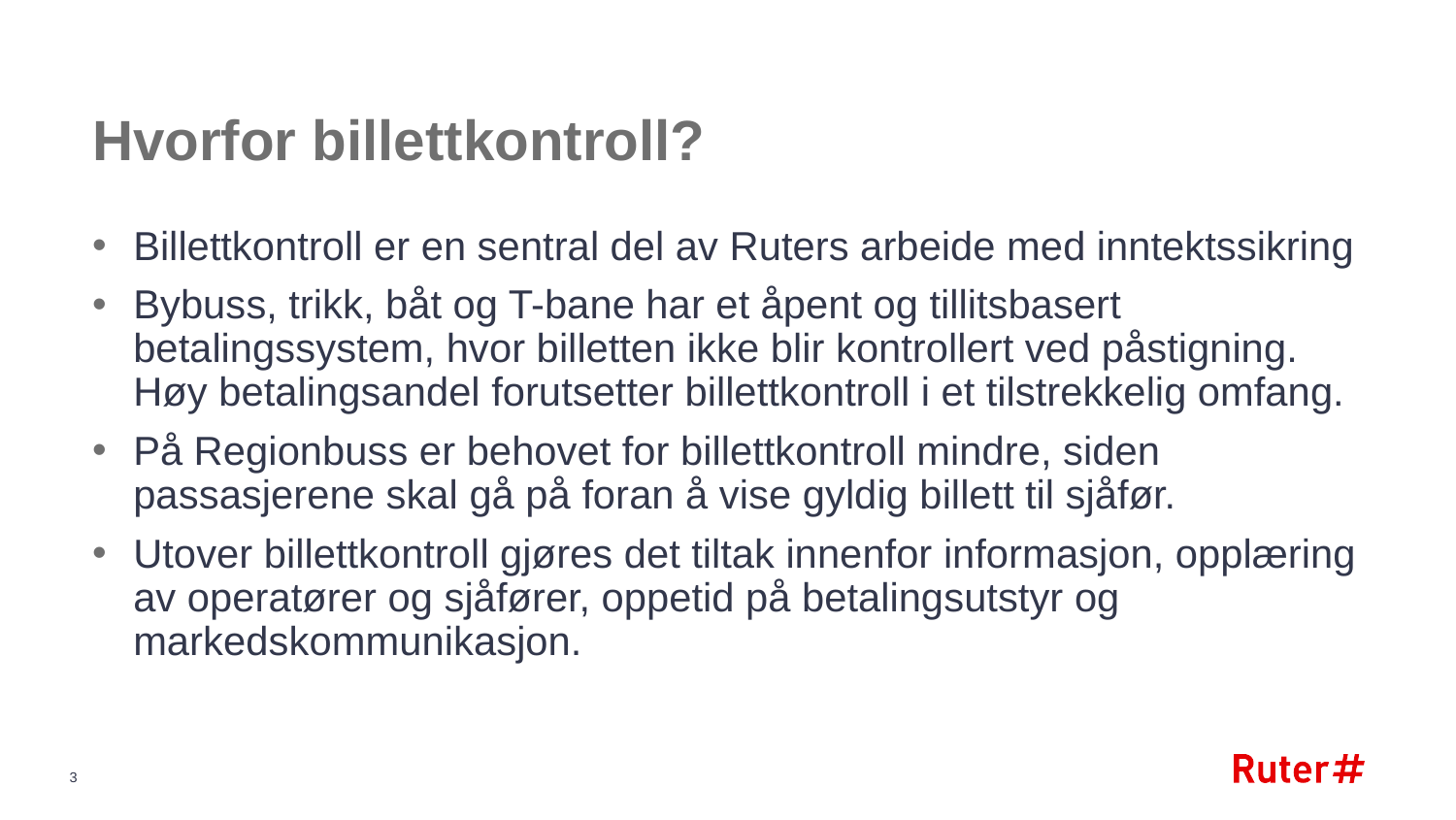

# Hvorfor billettkontroll?
Billettkontroll er en sentral del av Ruters arbeide med inntektssikring
Bybuss, trikk, båt og T-bane har et åpent og tillitsbasert betalingssystem, hvor billetten ikke blir kontrollert ved påstigning. Høy betalingsandel forutsetter billettkontroll i et tilstrekkelig omfang.
På Regionbuss er behovet for billettkontroll mindre, siden passasjerene skal gå på foran å vise gyldig billett til sjåfør.
Utover billettkontroll gjøres det tiltak innenfor informasjon, opplæring av operatører og sjåfører, oppetid på betalingsutstyr og markedskommunikasjon.

3